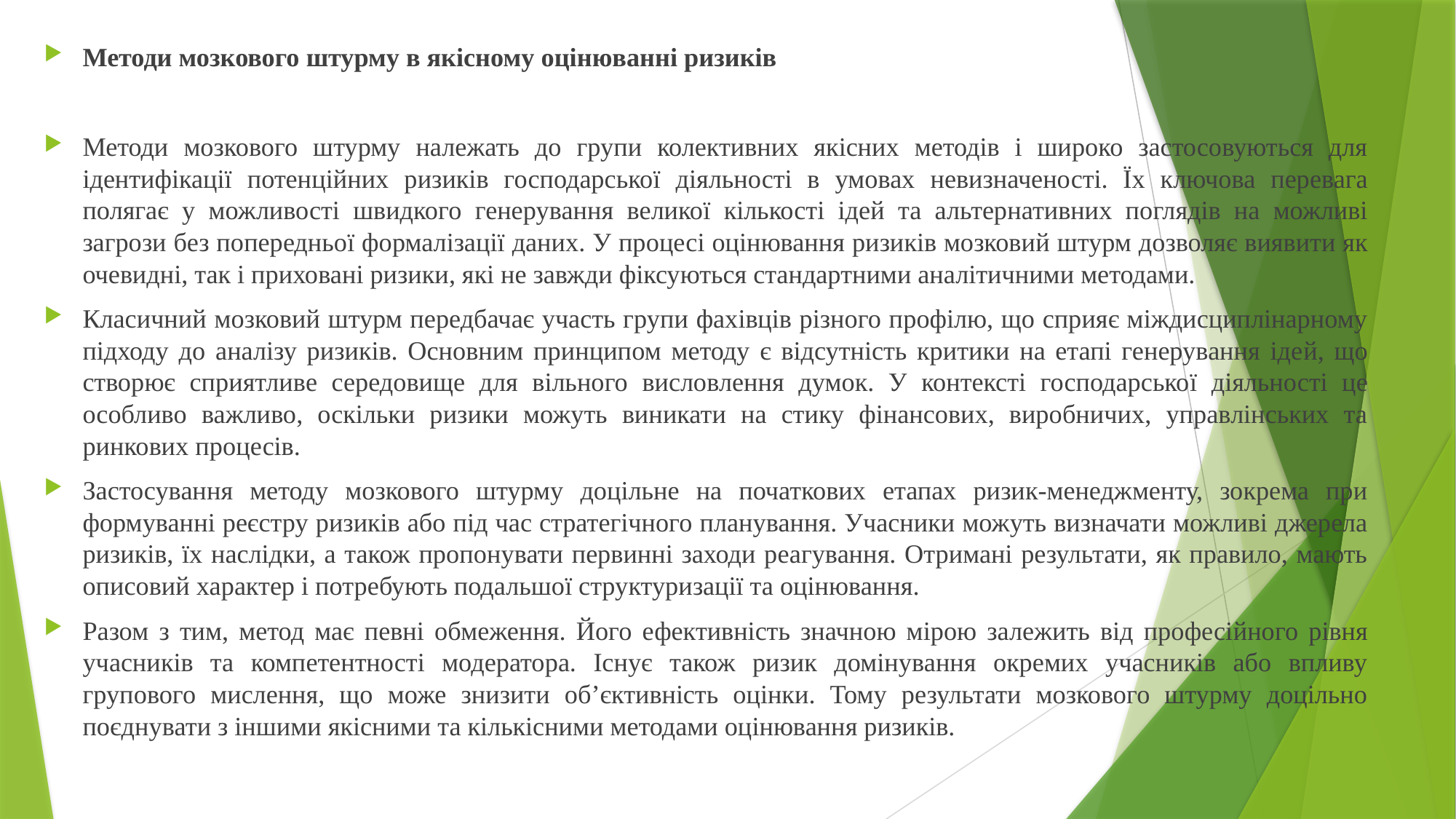

Методи мозкового штурму в якісному оцінюванні ризиків

Методи мозкового штурму належать до групи колективних якісних методів і широко застосовуються для ідентифікації потенційних ризиків господарської діяльності в умовах невизначеності. Їх ключова перевага полягає у можливості швидкого генерування великої кількості ідей та альтернативних поглядів на можливі загрози без попередньої формалізації даних. У процесі оцінювання ризиків мозковий штурм дозволяє виявити як очевидні, так і приховані ризики, які не завжди фіксуються стандартними аналітичними методами.
Класичний мозковий штурм передбачає участь групи фахівців різного профілю, що сприяє міждисциплінарному підходу до аналізу ризиків. Основним принципом методу є відсутність критики на етапі генерування ідей, що створює сприятливе середовище для вільного висловлення думок. У контексті господарської діяльності це особливо важливо, оскільки ризики можуть виникати на стику фінансових, виробничих, управлінських та ринкових процесів.
Застосування методу мозкового штурму доцільне на початкових етапах ризик-менеджменту, зокрема при формуванні реєстру ризиків або під час стратегічного планування. Учасники можуть визначати можливі джерела ризиків, їх наслідки, а також пропонувати первинні заходи реагування. Отримані результати, як правило, мають описовий характер і потребують подальшої структуризації та оцінювання.
Разом з тим, метод має певні обмеження. Його ефективність значною мірою залежить від професійного рівня учасників та компетентності модератора. Існує також ризик домінування окремих учасників або впливу групового мислення, що може знизити об’єктивність оцінки. Тому результати мозкового штурму доцільно поєднувати з іншими якісними та кількісними методами оцінювання ризиків.